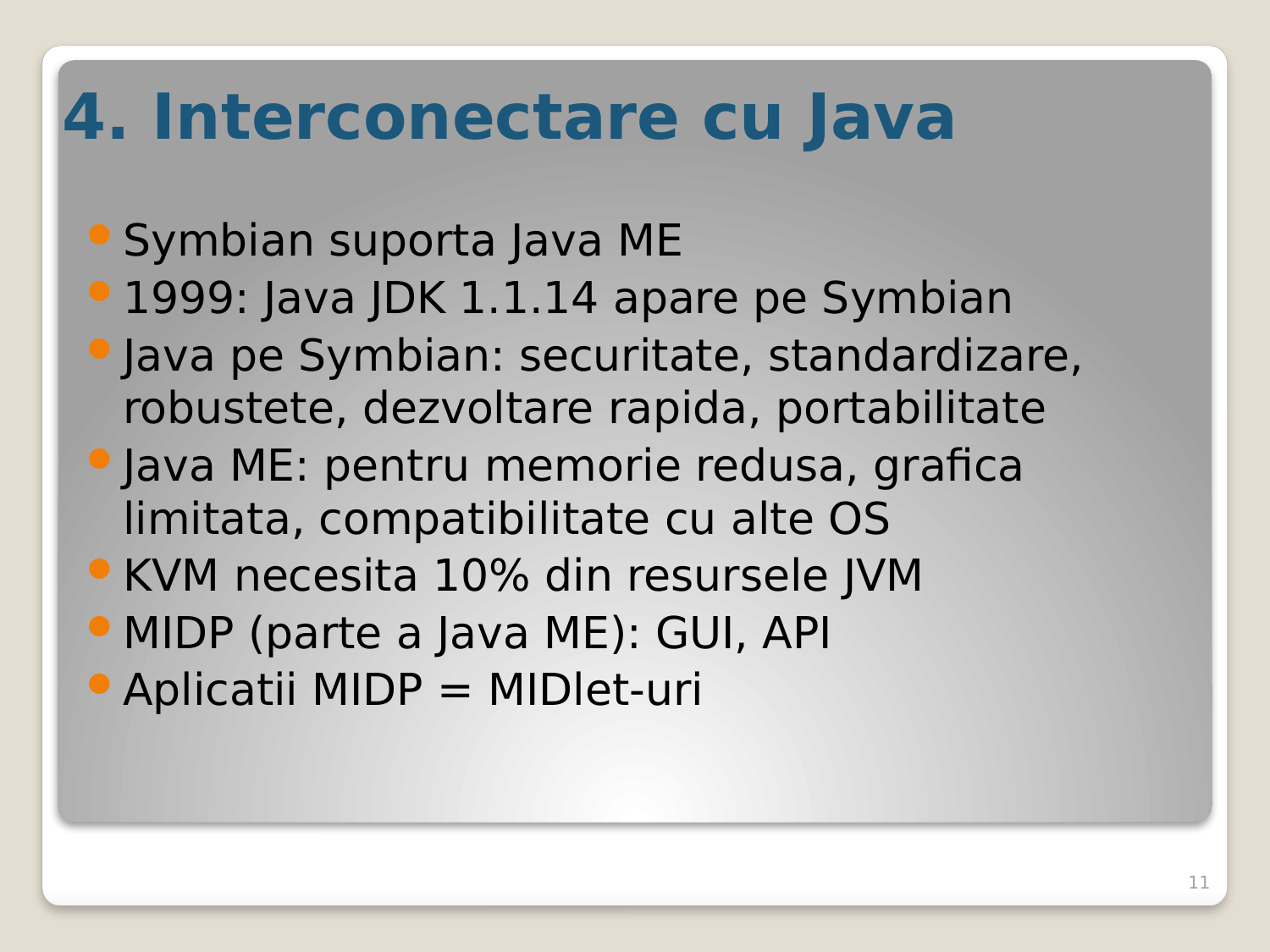

# 4. Interconectare cu Java

Symbian suporta Java ME
1999: Java JDK 1.1.14 apare pe Symbian
Java pe Symbian: securitate, standardizare, robustete, dezvoltare rapida, portabilitate
Java ME: pentru memorie redusa, grafica limitata, compatibilitate cu alte OS
KVM necesita 10% din resursele JVM
MIDP (parte a Java ME): GUI, API
Aplicatii MIDP = MIDlet-uri

11